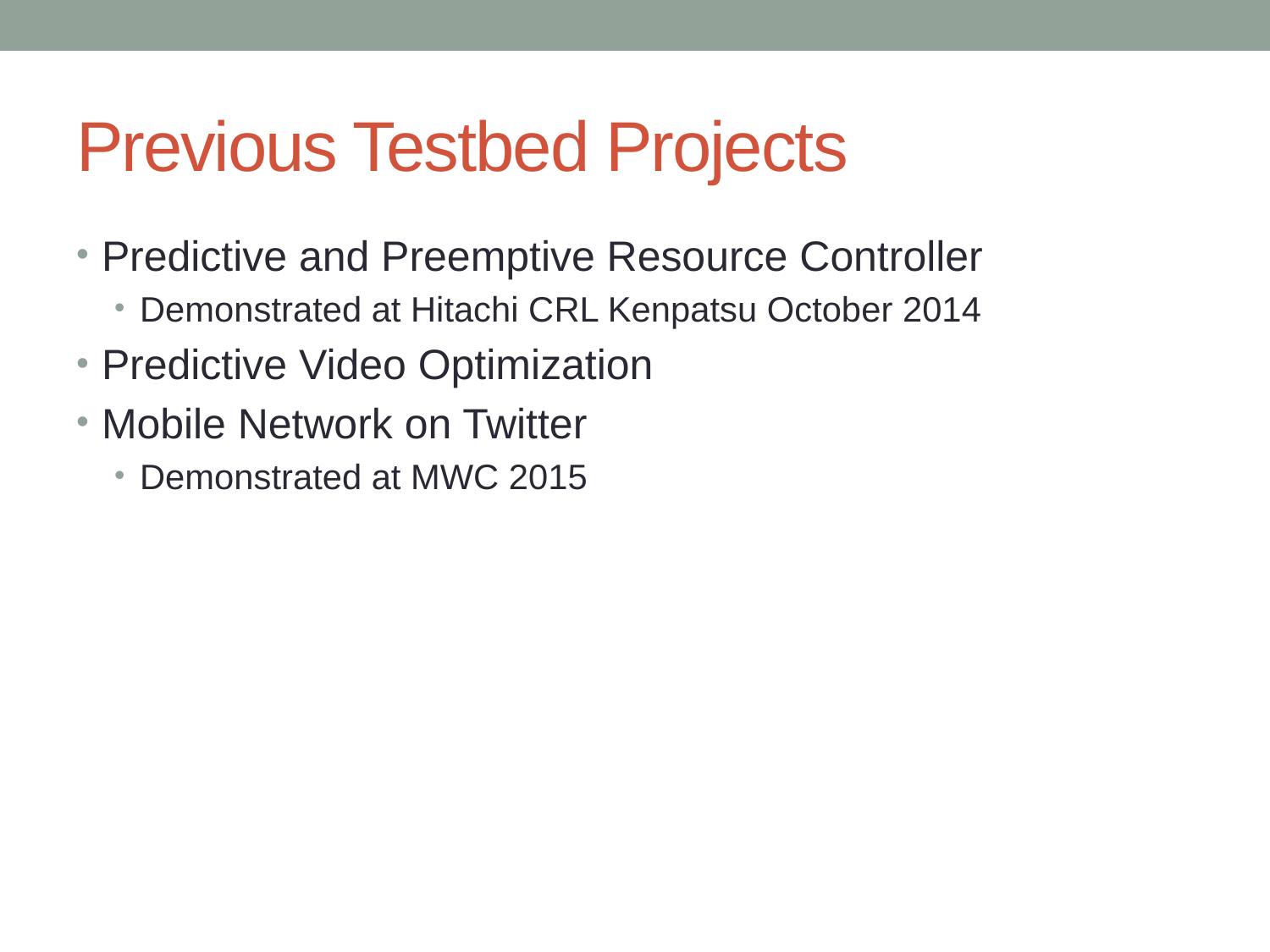

# Previous Testbed Projects
Predictive and Preemptive Resource Controller
Demonstrated at Hitachi CRL Kenpatsu October 2014
Predictive Video Optimization
Mobile Network on Twitter
Demonstrated at MWC 2015